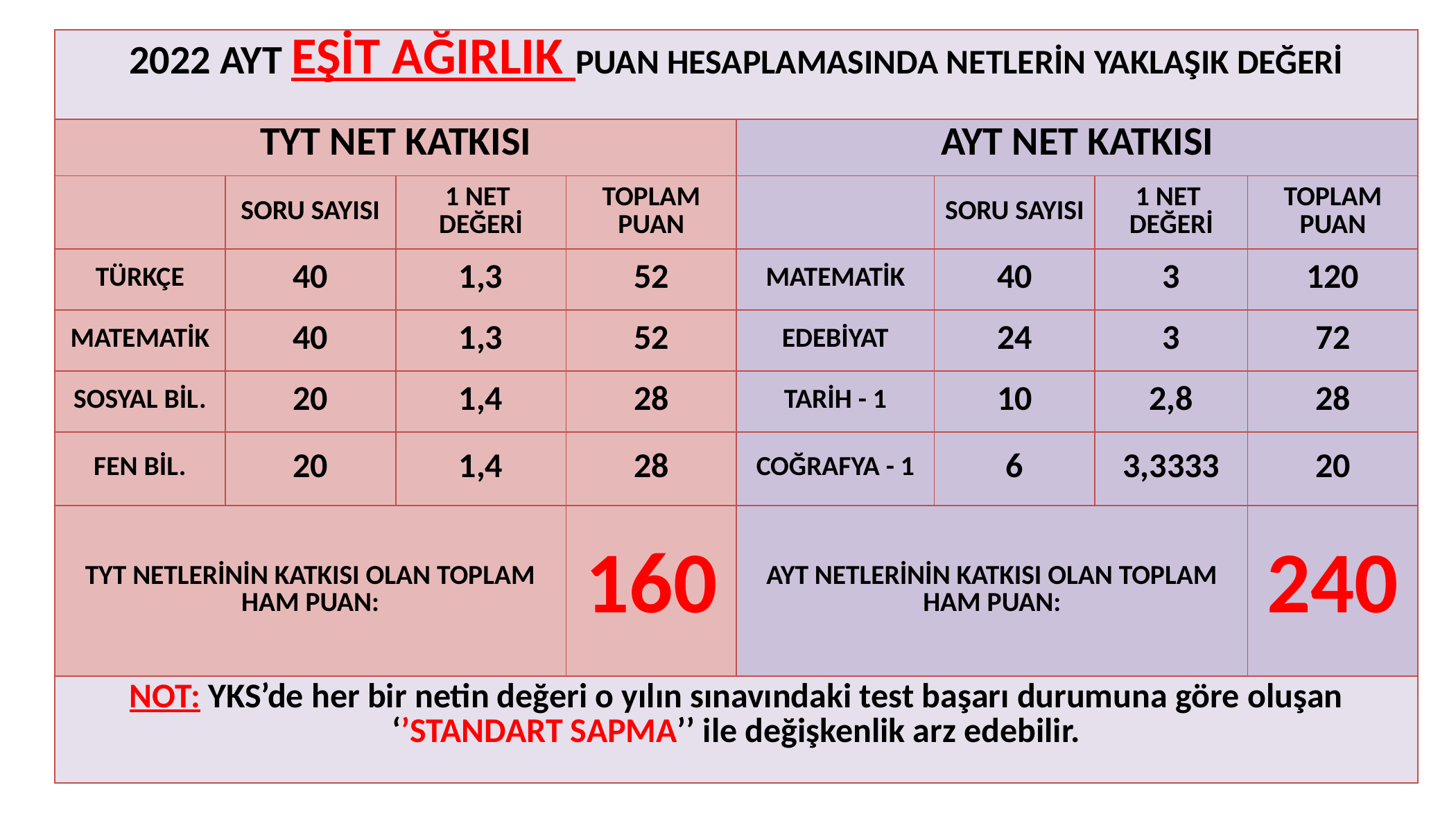

| 2022 AYT EŞİT AĞIRLIK PUAN HESAPLAMASINDA NETLERİN YAKLAŞIK DEĞERİ |  |  |  |  |  |  |  |
| --- | --- | --- | --- | --- | --- | --- | --- |
| TYT NET KATKISI |  |  |  | AYT NET KATKISI |  |  |  |
|  | SORU SAYISI | 1 NET DEĞERİ | TOPLAM PUAN |  | SORU SAYISI | 1 NET DEĞERİ | TOPLAM PUAN |
| TÜRKÇE | 40 | 1,3 | 52 | MATEMATİK | 40 | 3 | 120 |
| MATEMATİK | 40 | 1,3 | 52 | EDEBİYAT | 24 | 3 | 72 |
| SOSYAL BİL. | 20 | 1,4 | 28 | TARİH - 1 | 10 | 2,8 | 28 |
| FEN BİL. | 20 | 1,4 | 28 | COĞRAFYA - 1 | 6 | 3,3333 | 20 |
| TYT NETLERİNİN KATKISI OLAN TOPLAM HAM PUAN: |  |  | 160 | AYT NETLERİNİN KATKISI OLAN TOPLAM HAM PUAN: |  |  | 240 |
| NOT: YKS’de her bir netin değeri o yılın sınavındaki test başarı durumuna göre oluşan ‘’STANDART SAPMA’’ ile değişkenlik arz edebilir. |  |  |  |  |  |  |  |